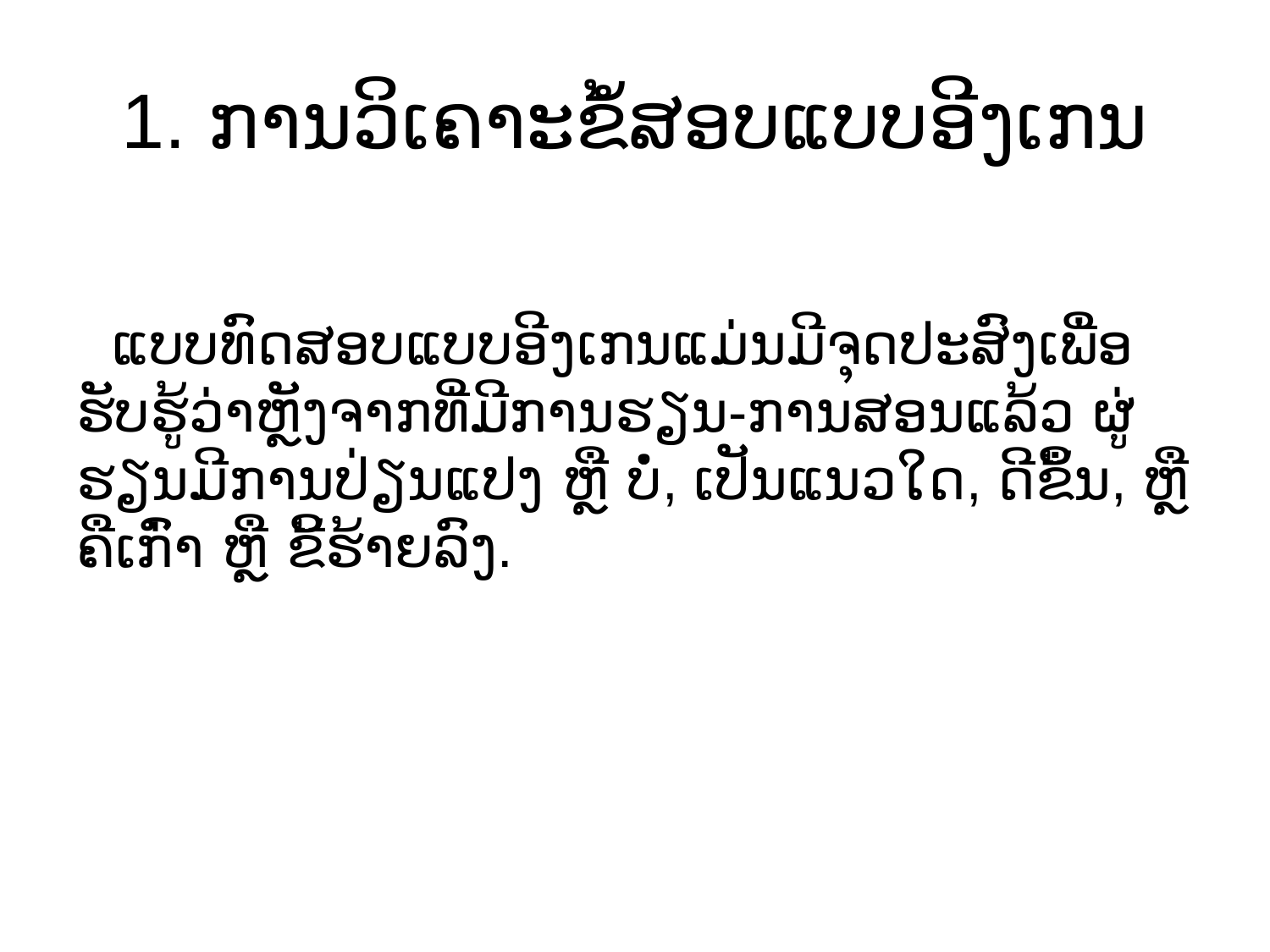

# 1. ການວິເຄາະຂໍ້ສອບແບບອີງເກນ

  ແບບ​ທົດ​ສອບ​ແບບ​ອີງ​ເກນ​ແມ່ນ​ມີ​ຈຸດປະສົງ​ເພື່ອ​ຮັບ​ຮູ້​ວ່າ​ຫຼັງ​ຈາກ​ທີ່​ມີ​ການ​ຮຽນ-ການ​ສອນ​ແລ້ວ​ ຜູ່​ຮຽນມີ​ການ​ປ່ຽນ​ແປງ ຫຼື ບໍ່, ​ເປັນ​ແນວ​ໃດ, ດີ​ຂຶ້ນ, ຫຼື ຄື​ເກົ່າ ຫຼື ຂີ້ຮ້າຍ​ລົງ.